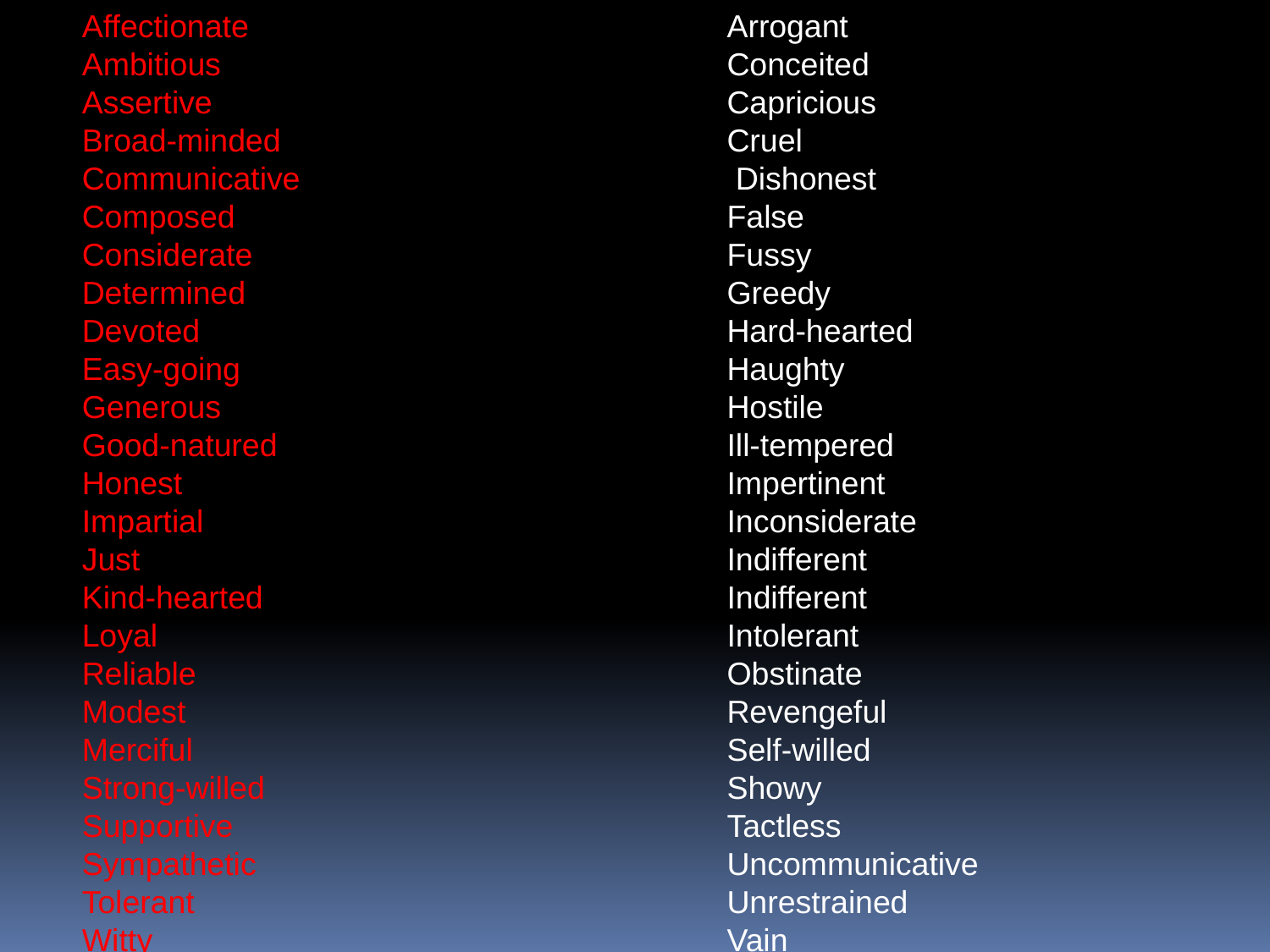

Affectionate
Ambitious
Assertive
Broad-minded
Communicative
Composed
Considerate
Determined
Devoted
Easy-going
Generous
Good-natured
Honest
Impartial
Just
Kind-hearted
Loyal
Reliable
Modest
Merciful
Strong-willed
Supportive
Sympathetic
Tolerant
Witty

Arrogant
Conceited
Capricious
Cruel
 Dishonest
False
Fussy
Greedy
Hard-hearted
Haughty
Hostile
Ill-tempered
Impertinent
Inconsiderate
Indifferent
Indifferent
Intolerant
Obstinate
Revengeful
Self-willed
Showy
Tactless
Uncommunicative
Unrestrained
Vain